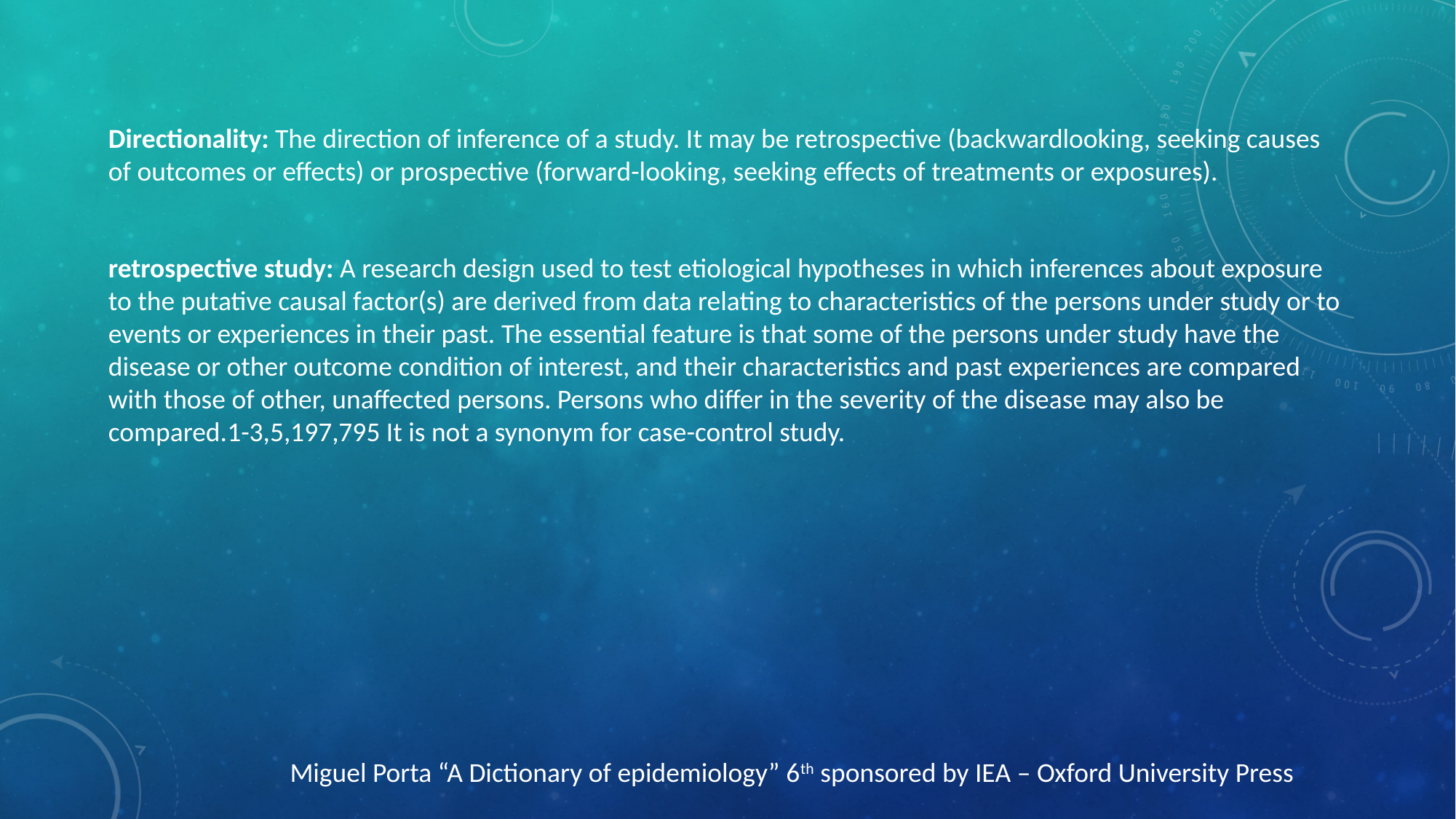

Directionality: The direction of inference of a study. It may be retrospective (backwardlooking, seeking causes of outcomes or effects) or prospective (forward-looking, seeking effects of treatments or exposures).
retrospective study: A research design used to test etiological hypotheses in which inferences about exposure to the putative causal factor(s) are derived from data relating to characteristics of the persons under study or to events or experiences in their past. The essential feature is that some of the persons under study have the disease or other outcome condition of interest, and their characteristics and past experiences are compared with those of other, unaffected persons. Persons who differ in the severity of the disease may also be compared.1-3,5,197,795 It is not a synonym for case-control study.
Miguel Porta “A Dictionary of epidemiology” 6th sponsored by IEA – Oxford University Press